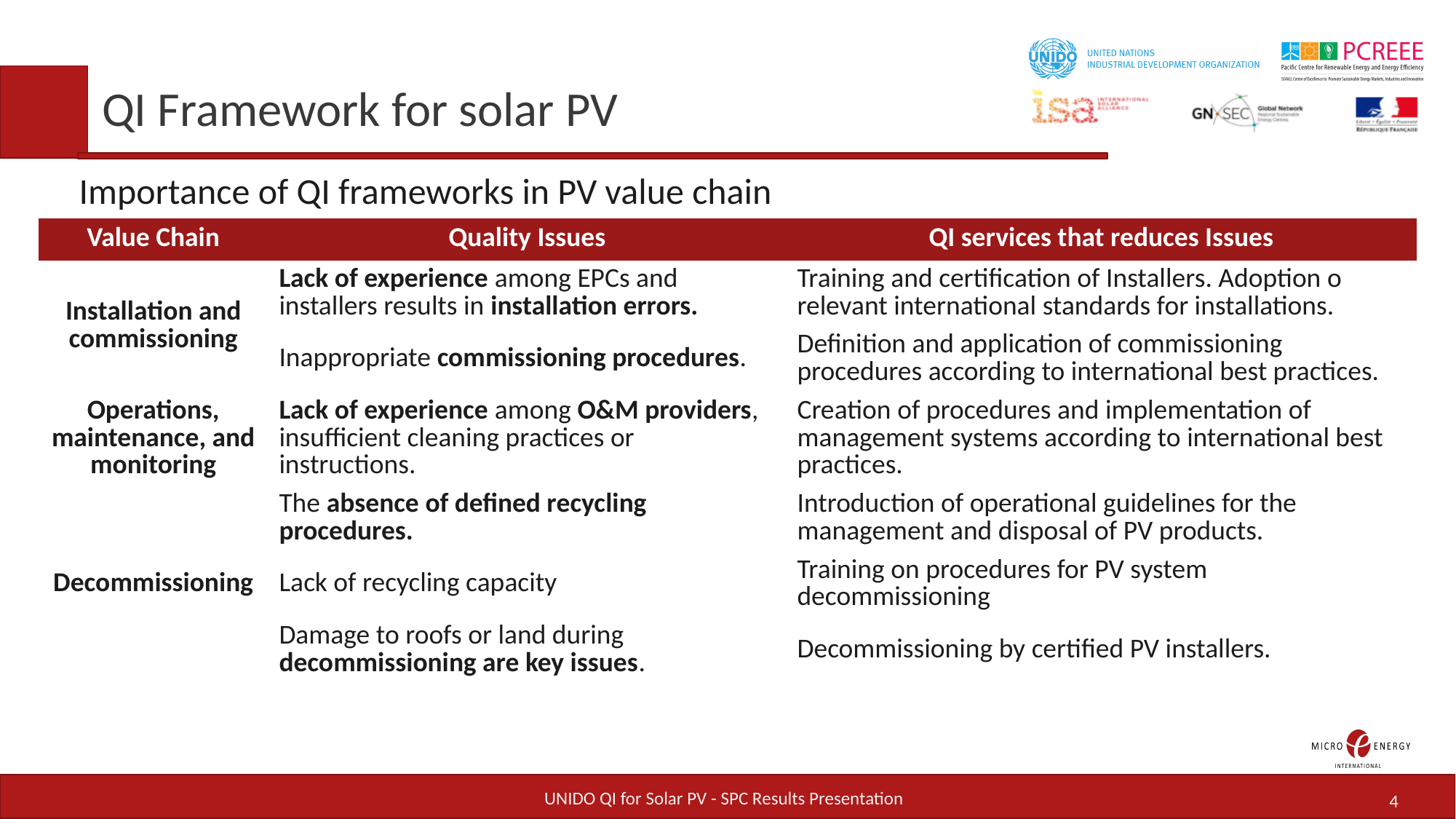

QI Framework for solar PV
# Importance of QI frameworks in PV value chain
| Value Chain | Quality Issues | QI services that reduces Issues |
| --- | --- | --- |
| Installation and commissioning | Lack of experience among EPCs and installers results in installation errors. | Training and certification of Installers. Adoption o relevant international standards for installations. |
|  | Inappropriate commissioning procedures. | Definition and application of commissioning procedures according to international best practices. |
| Operations, maintenance, and monitoring | Lack of experience among O&M providers, insufficient cleaning practices or instructions. | Creation of procedures and implementation of management systems according to international best practices. |
| Decommissioning | The absence of defined recycling procedures. | Introduction of operational guidelines for the management and disposal of PV products. |
|  | Lack of recycling capacity | Training on procedures for PV system decommissioning |
|  | Damage to roofs or land during decommissioning are key issues. | Decommissioning by certified PV installers. |
UNIDO QI for Solar PV - SPC Results Presentation